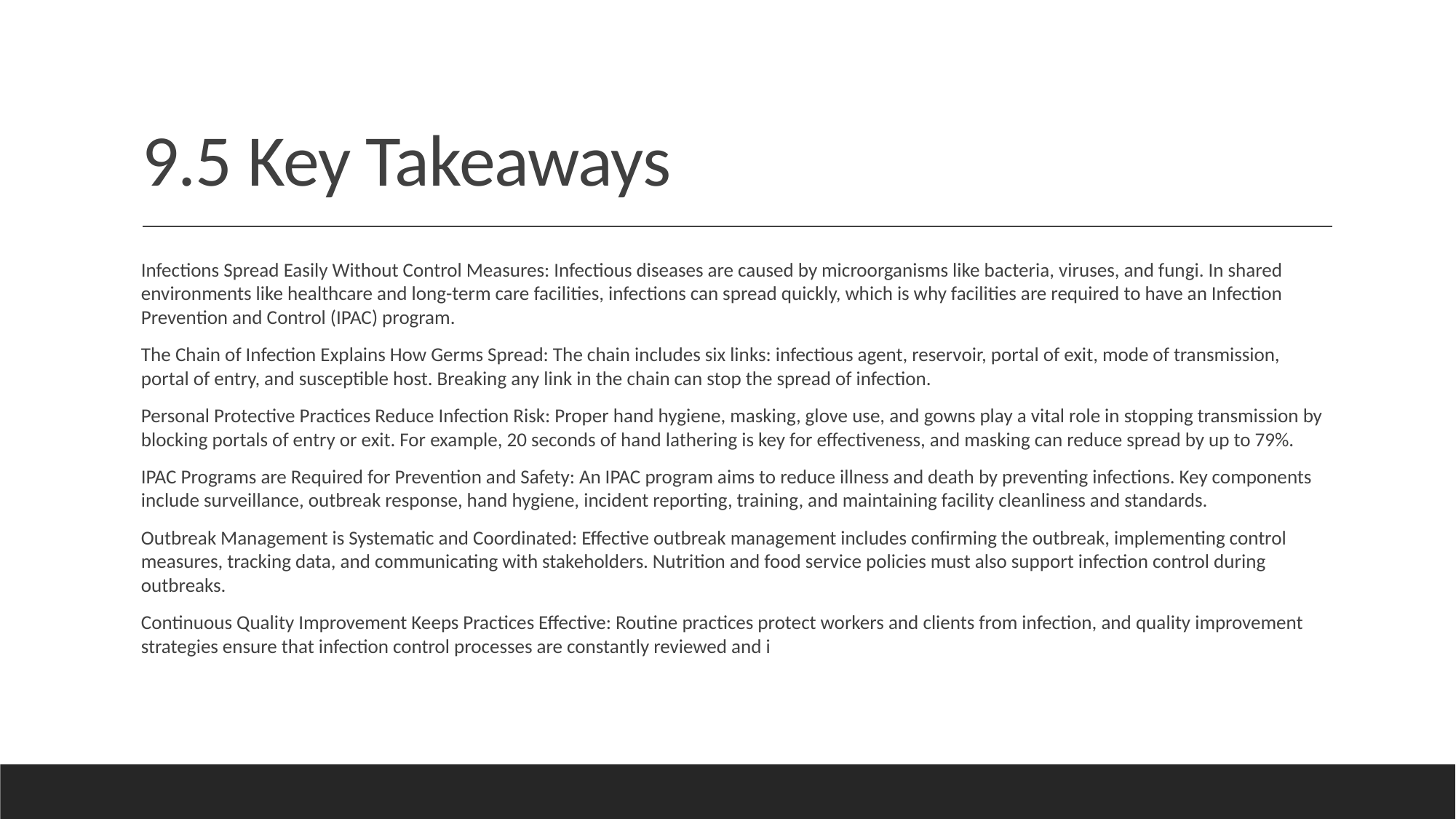

# 9.5 Key Takeaways
Infections Spread Easily Without Control Measures: Infectious diseases are caused by microorganisms like bacteria, viruses, and fungi. In shared environments like healthcare and long-term care facilities, infections can spread quickly, which is why facilities are required to have an Infection Prevention and Control (IPAC) program.
The Chain of Infection Explains How Germs Spread: The chain includes six links: infectious agent, reservoir, portal of exit, mode of transmission, portal of entry, and susceptible host. Breaking any link in the chain can stop the spread of infection.
Personal Protective Practices Reduce Infection Risk: Proper hand hygiene, masking, glove use, and gowns play a vital role in stopping transmission by blocking portals of entry or exit. For example, 20 seconds of hand lathering is key for effectiveness, and masking can reduce spread by up to 79%.
IPAC Programs are Required for Prevention and Safety: An IPAC program aims to reduce illness and death by preventing infections. Key components include surveillance, outbreak response, hand hygiene, incident reporting, training, and maintaining facility cleanliness and standards.
Outbreak Management is Systematic and Coordinated: Effective outbreak management includes confirming the outbreak, implementing control measures, tracking data, and communicating with stakeholders. Nutrition and food service policies must also support infection control during outbreaks.
Continuous Quality Improvement Keeps Practices Effective: Routine practices protect workers and clients from infection, and quality improvement strategies ensure that infection control processes are constantly reviewed and i